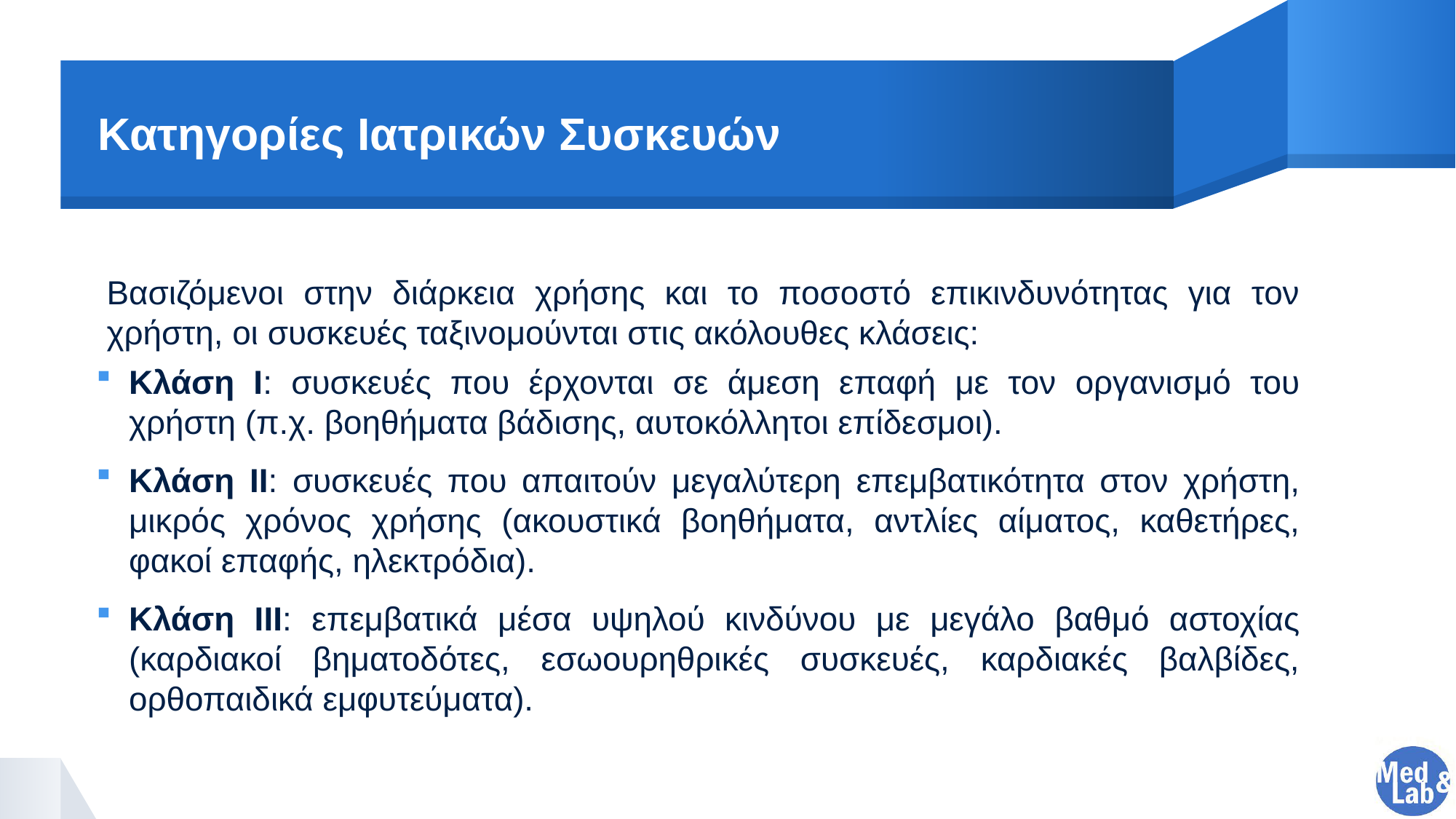

# Κατηγορίες Iατρικών Συσκευών
Βασιζόμενοι στην διάρκεια χρήσης και το ποσοστό επικινδυνότητας για τον χρήστη, οι συσκευές ταξινομούνται στις ακόλουθες κλάσεις:
Κλάση Ι: συσκευές που έρχονται σε άμεση επαφή με τον οργανισμό του χρήστη (π.χ. βοηθήματα βάδισης, αυτοκόλλητοι επίδεσμοι).
Κλάση ΙΙ: συσκευές που απαιτούν μεγαλύτερη επεμβατικότητα στον χρήστη, μικρός χρόνος χρήσης (ακουστικά βοηθήματα, αντλίες αίματος, καθετήρες, φακοί επαφής, ηλεκτρόδια).
Κλάση ΙΙΙ: επεμβατικά μέσα υψηλού κινδύνου με μεγάλο βαθμό αστοχίας (καρδιακοί βηματοδότες, εσωουρηθρικές συσκευές, καρδιακές βαλβίδες, ορθοπαιδικά εμφυτεύματα).